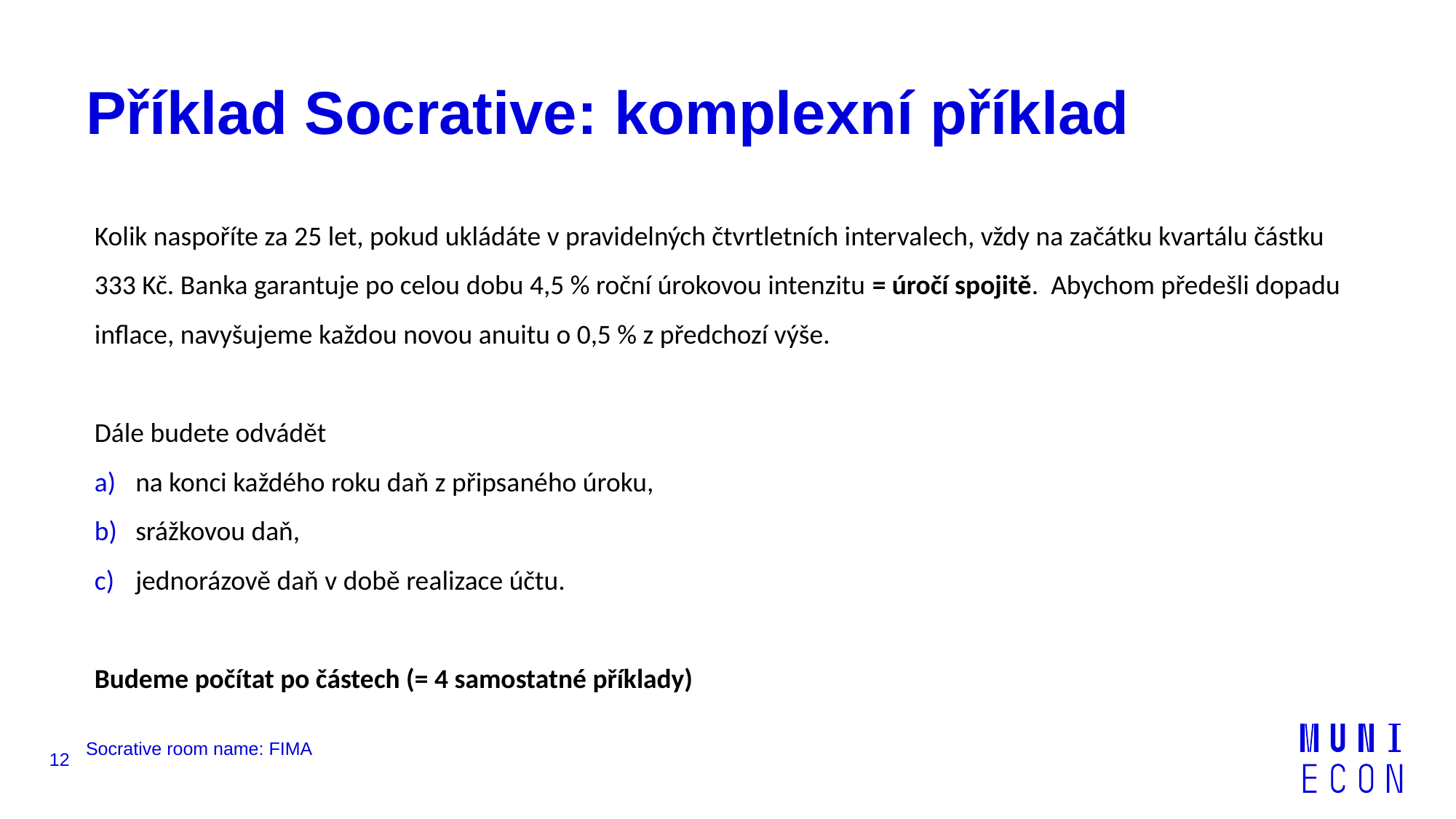

# Příklad Socrative: komplexní příklad
Kolik naspoříte za 25 let, pokud ukládáte v pravidelných čtvrtletních intervalech, vždy na začátku kvartálu částku 333 Kč. Banka garantuje po celou dobu 4,5 % roční úrokovou intenzitu = úročí spojitě.  Abychom předešli dopadu inflace, navyšujeme každou novou anuitu o 0,5 % z předchozí výše.

Dále budete odvádět
na konci každého roku daň z připsaného úroku,
srážkovou daň,
jednorázově daň v době realizace účtu.

Budeme počítat po částech (= 4 samostatné příklady)
12
Socrative room name: FIMA